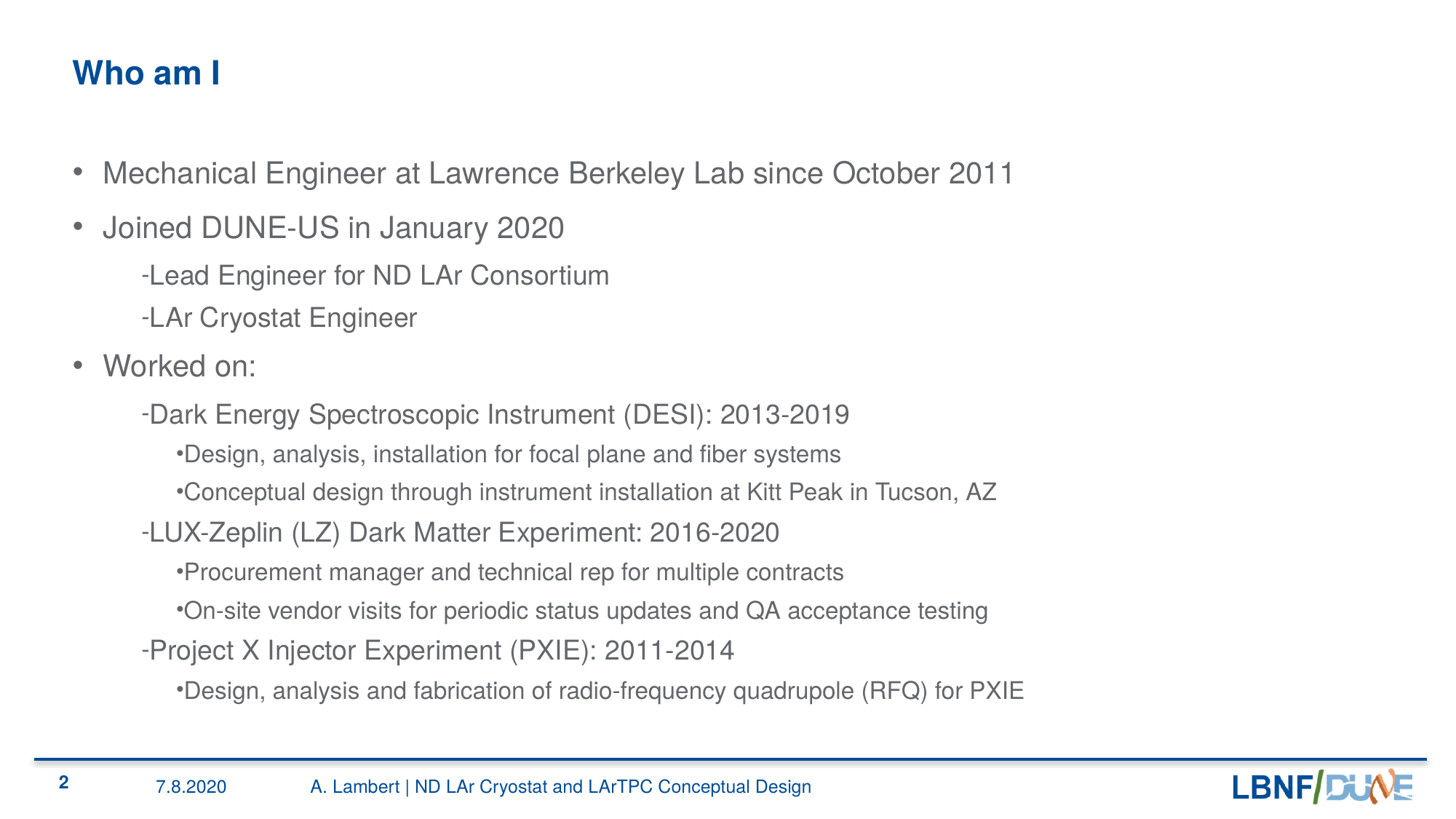

# Who am I
Mechanical Engineer at Lawrence Berkeley Lab since October 2011
Joined DUNE-US in January 2020
Lead Engineer for ND LAr Consortium
LAr Cryostat Engineer
Worked on:
Dark Energy Spectroscopic Instrument (DESI): 2013-2019
Design, analysis, installation for focal plane and fiber systems
Conceptual design through instrument installation at Kitt Peak in Tucson, AZ
LUX-Zeplin (LZ) Dark Matter Experiment: 2016-2020
Procurement manager and technical rep for multiple contracts
On-site vendor visits for periodic status updates and QA acceptance testing
Project X Injector Experiment (PXIE): 2011-2014
Design, analysis and fabrication of radio-frequency quadrupole (RFQ) for PXIE
2
7.8.2020
A. Lambert | ND LAr Cryostat and LArTPC Conceptual Design